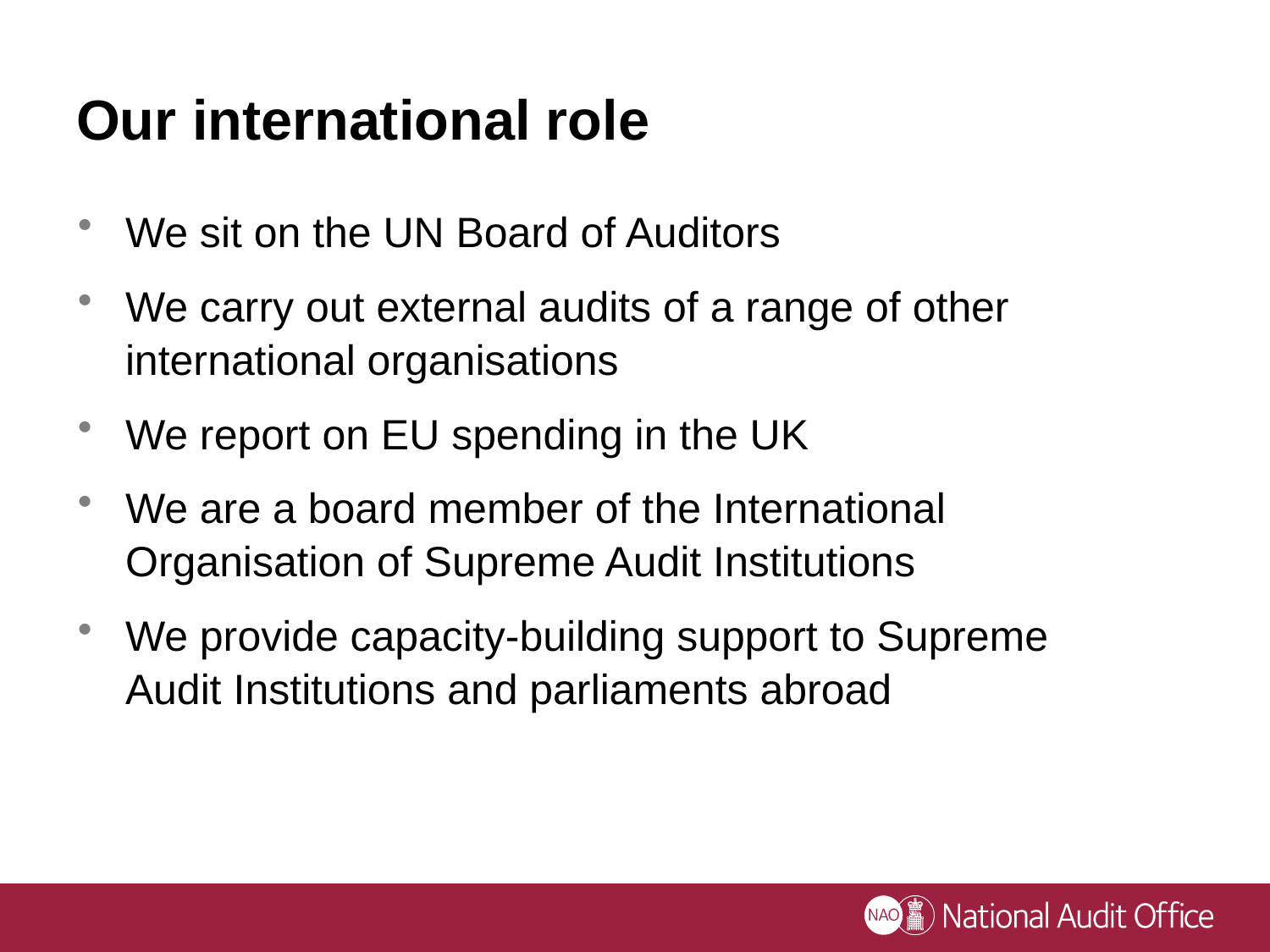

# Our international role
We sit on the UN Board of Auditors
We carry out external audits of a range of other
international organisations
We report on EU spending in the UK
We are a board member of the International Organisation of Supreme Audit Institutions
We provide capacity-building support to Supreme Audit Institutions and parliaments abroad